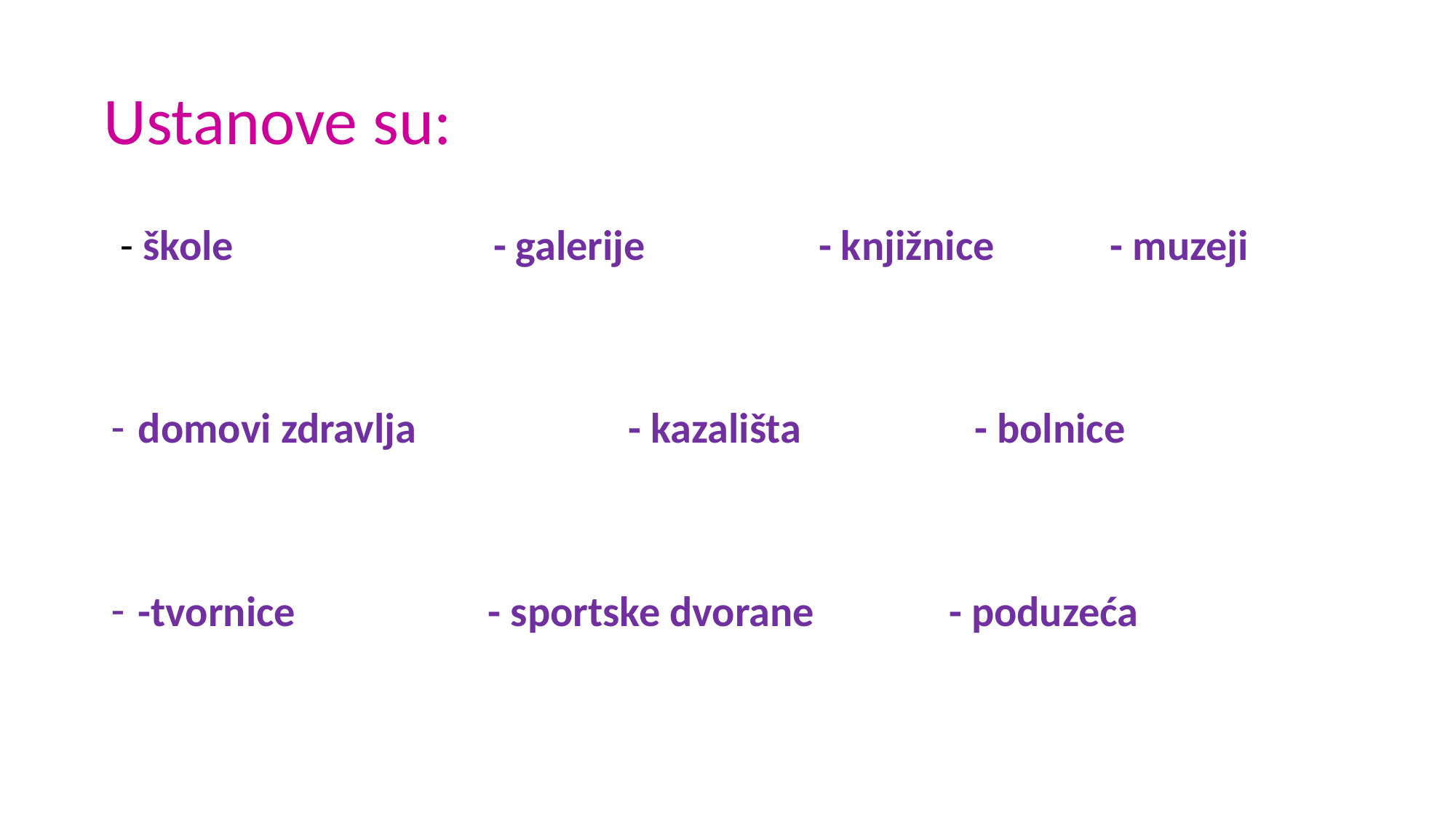

# Ustanove su:
 - škole                           - galerije                  - knjižnice            - muzeji

domovi zdravlja                      - kazališta                  - bolnice

-tvornice                    - sportske dvorane              - poduzeća